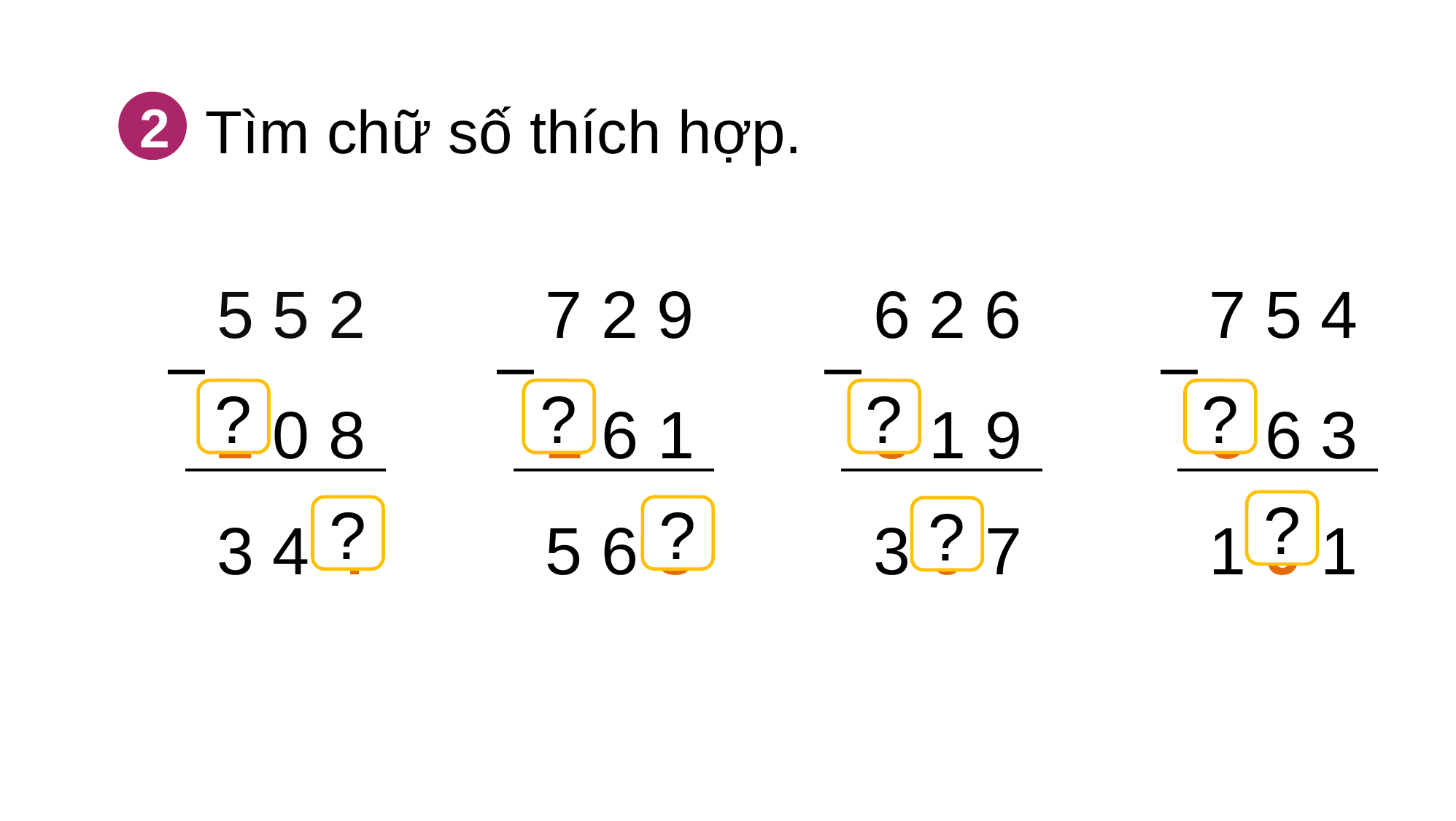

Tìm chữ số thích hợp.
2
5 5 2
2 0 8
–
7 2 9
1 6 1
–
6 2 6
3 1 9
–
7 5 4
5 6 3
–
?
?
?
?
3 4 4
5 6 8
3 0 7
1 9 1
?
?
?
?